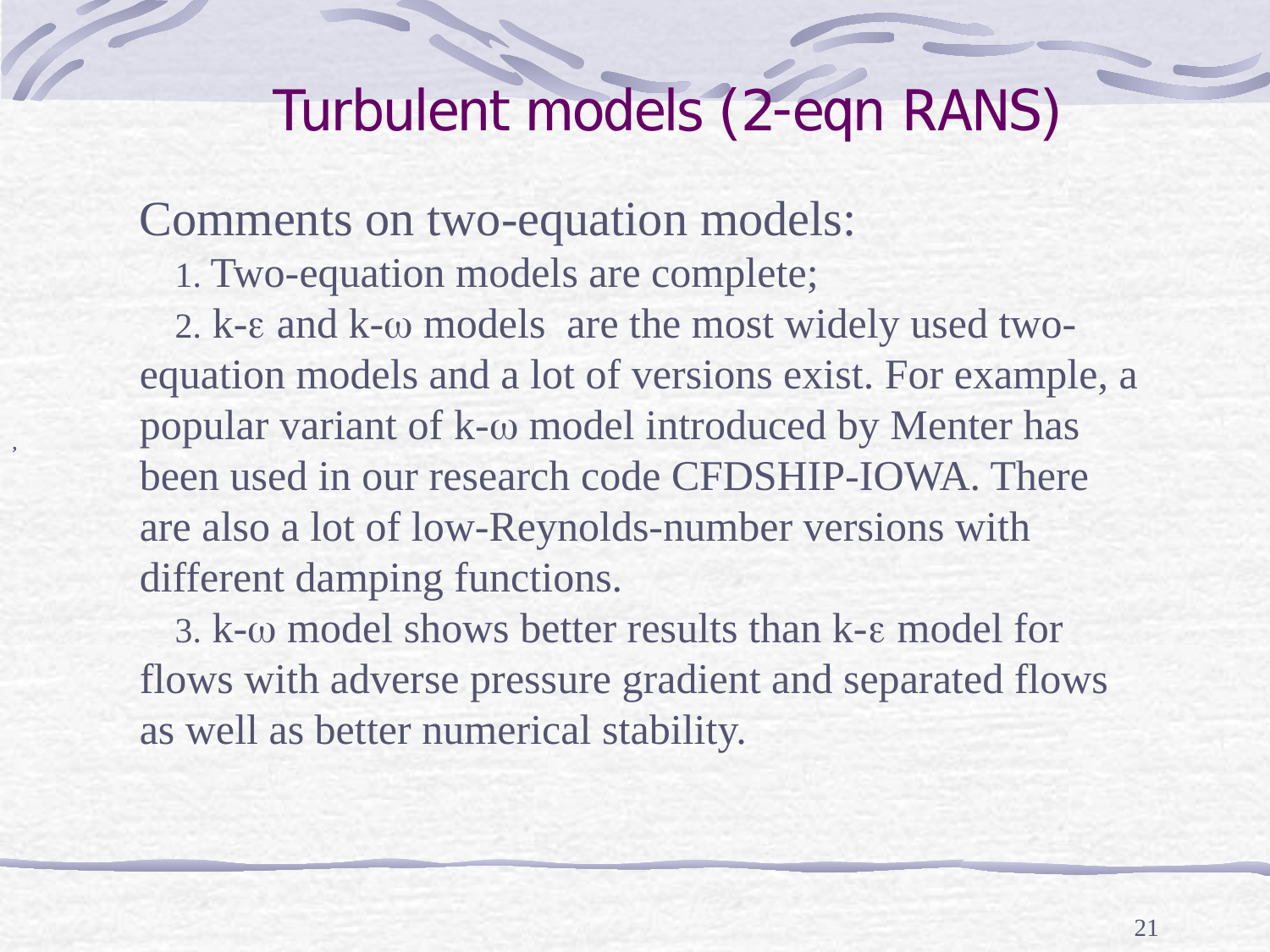

# Turbulent models (2-eqn RANS)
Comments on two-equation models:
    1. Two-equation models are complete;
    2. k-ε and k-ω models  are the most widely used two-equation models and a lot of versions exist. For example, a popular variant of k-ω model introduced by Menter has been used in our research code CFDSHIP-IOWA. There are also a lot of low-Reynolds-number versions with different damping functions.
    3. k-ω model shows better results than k-ε model for flows with adverse pressure gradient and separated flows as well as better numerical stability.

,

21